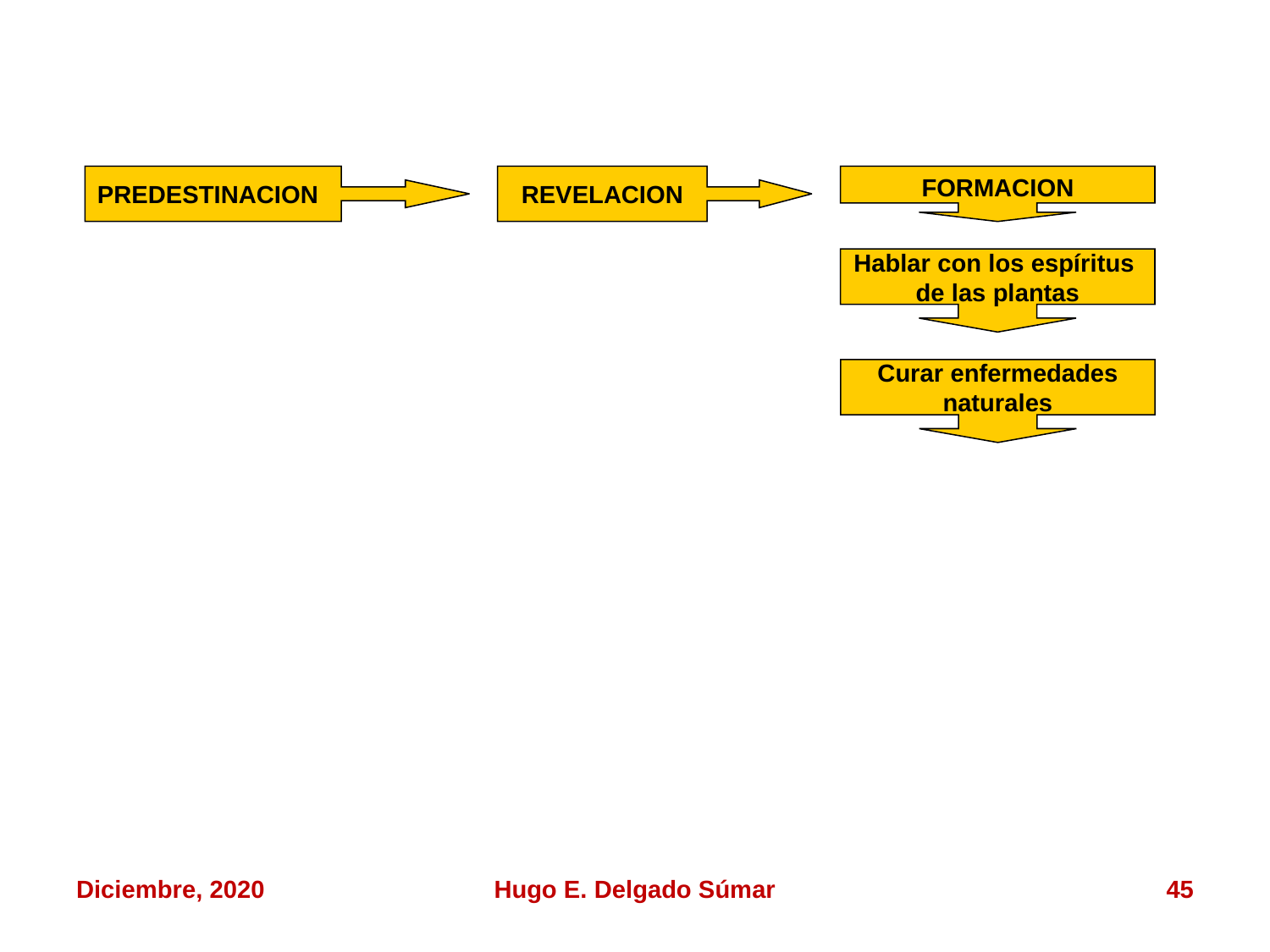

PREDESTINACION
REVELACION
FORMACION
Hablar con los espíritus
de las plantas
Curar enfermedades
naturales
Diciembre, 2020
Hugo E. Delgado Súmar
45